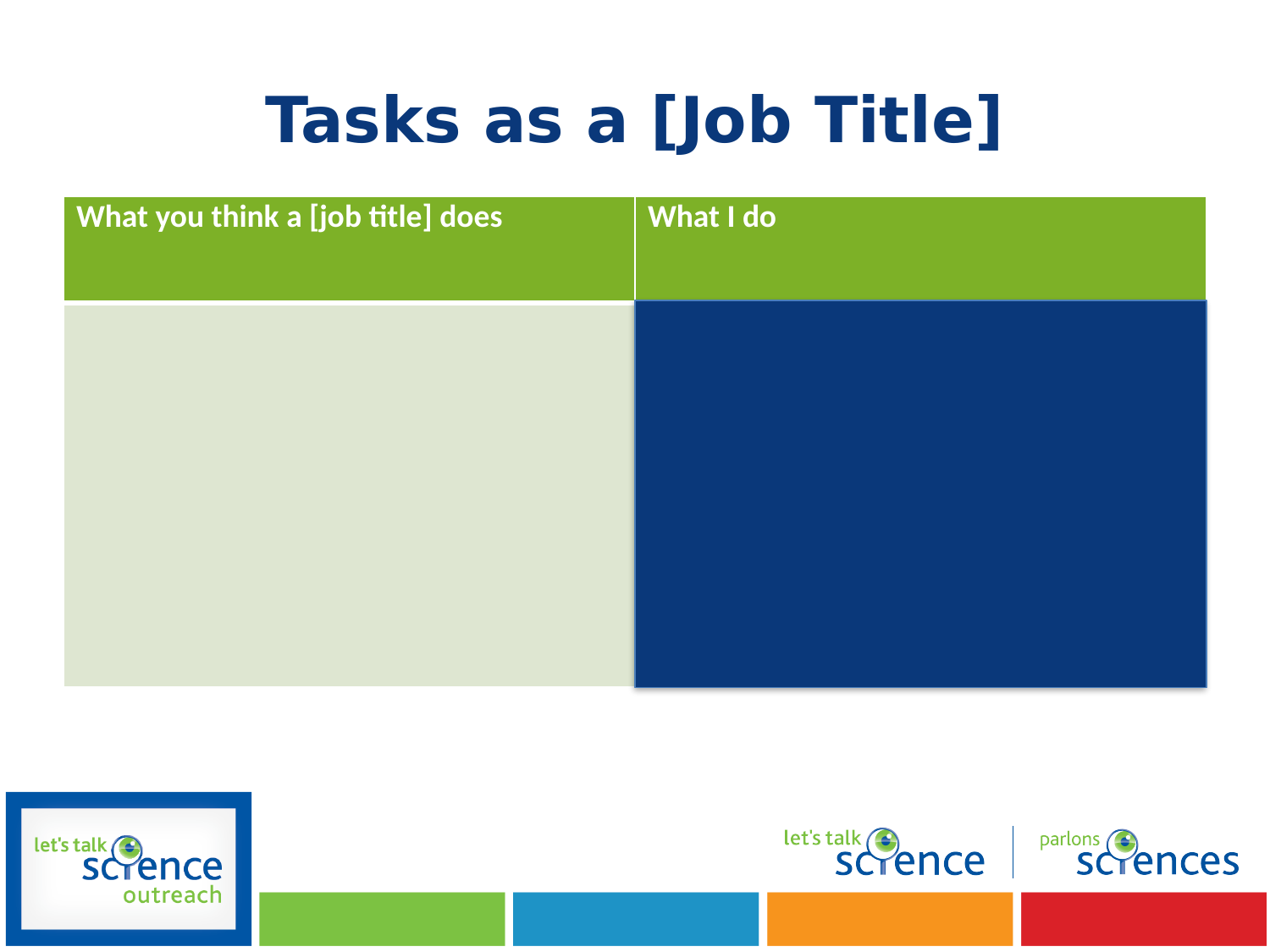

# Tasks as a [Job Title]
| What you think a [job title] does | What I do |
| --- | --- |
|  |  |